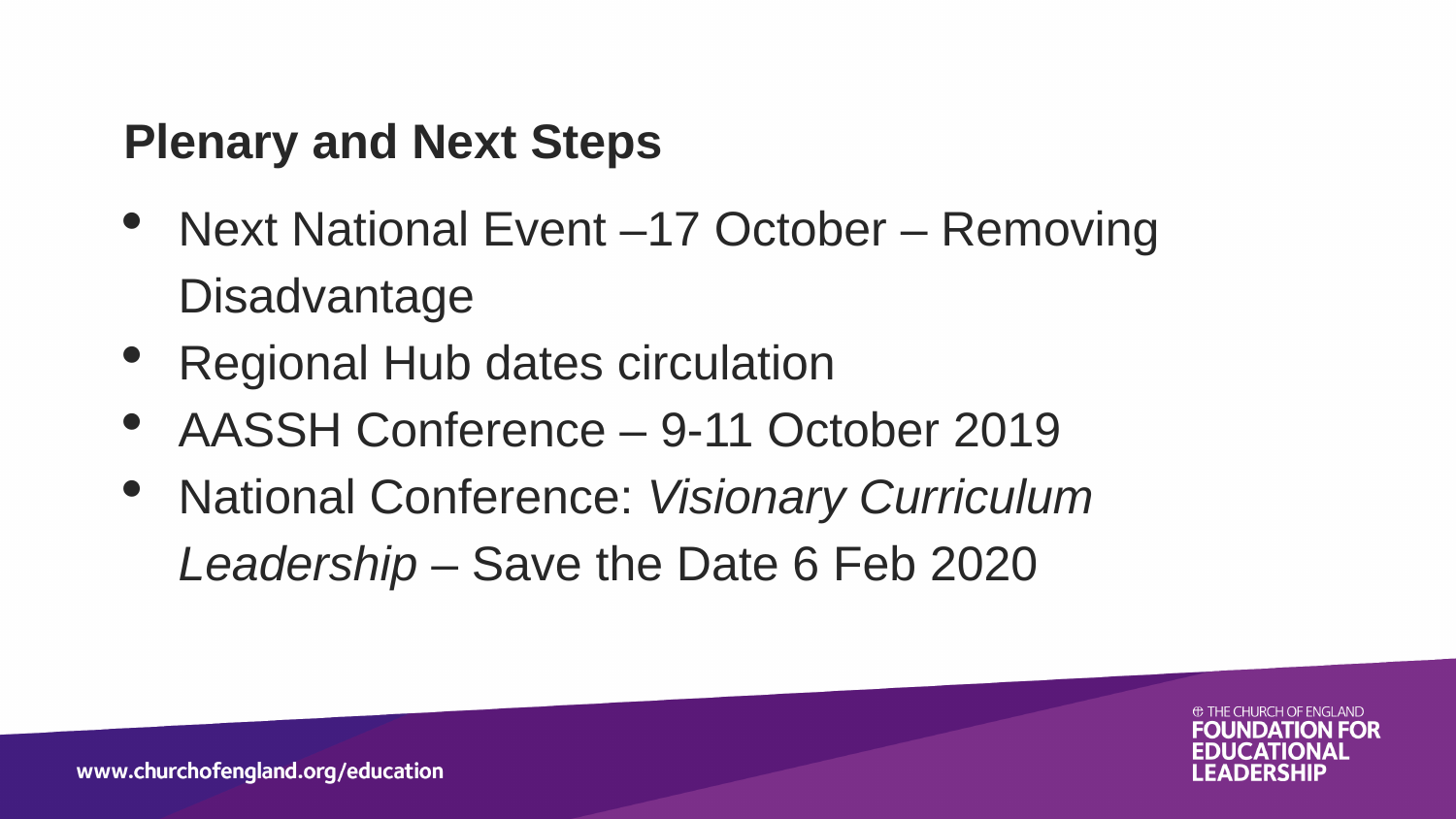

Plenary and Next Steps
Next National Event –17 October – Removing Disadvantage
Regional Hub dates circulation
AASSH Conference – 9-11 October 2019
National Conference: Visionary Curriculum Leadership – Save the Date 6 Feb 2020